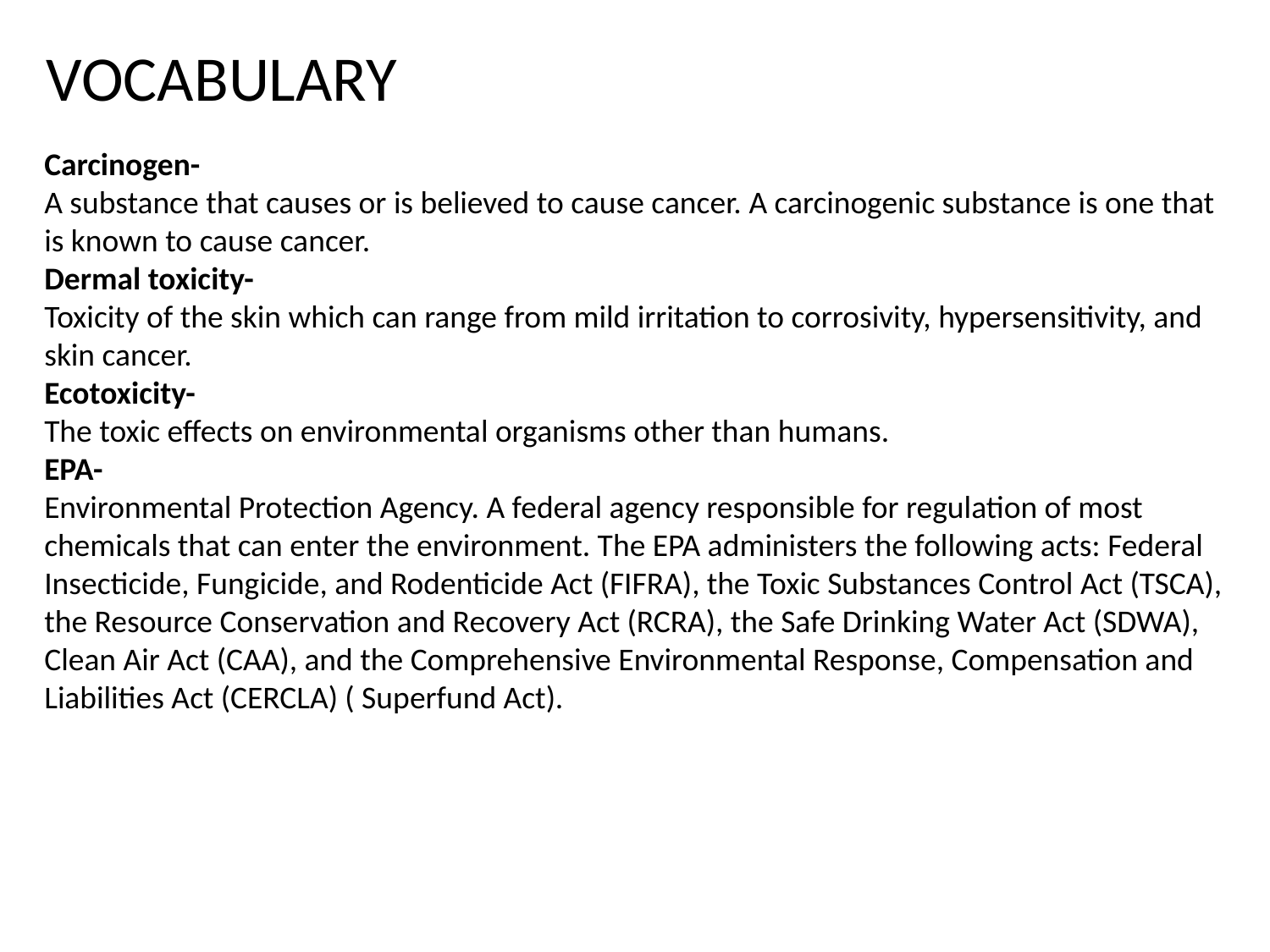

VOCABULARY
Carcinogen-
A substance that causes or is believed to cause cancer. A carcinogenic substance is one that is known to cause cancer.
Dermal toxicity-
Toxicity of the skin which can range from mild irritation to corrosivity, hypersensitivity, and skin cancer.
Ecotoxicity-
The toxic effects on environmental organisms other than humans.
EPA-
Environmental Protection Agency. A federal agency responsible for regulation of most chemicals that can enter the environment. The EPA administers the following acts: Federal Insecticide, Fungicide, and Rodenticide Act (FIFRA), the Toxic Substances Control Act (TSCA), the Resource Conservation and Recovery Act (RCRA), the Safe Drinking Water Act (SDWA), Clean Air Act (CAA), and the Comprehensive Environmental Response, Compensation and Liabilities Act (CERCLA) ( Superfund Act).